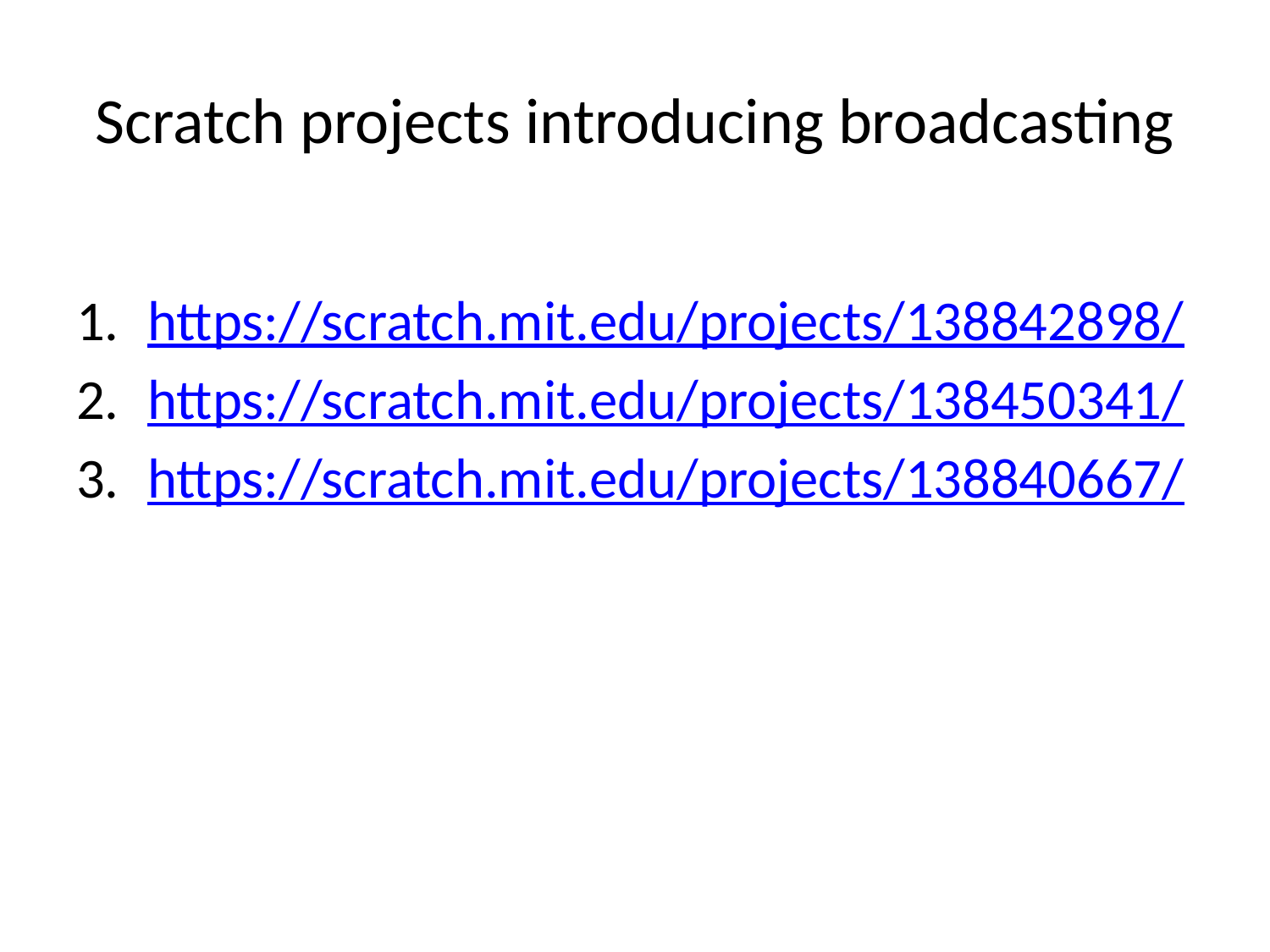

# Scratch projects introducing broadcasting
https://scratch.mit.edu/projects/138842898/
https://scratch.mit.edu/projects/138450341/
https://scratch.mit.edu/projects/138840667/